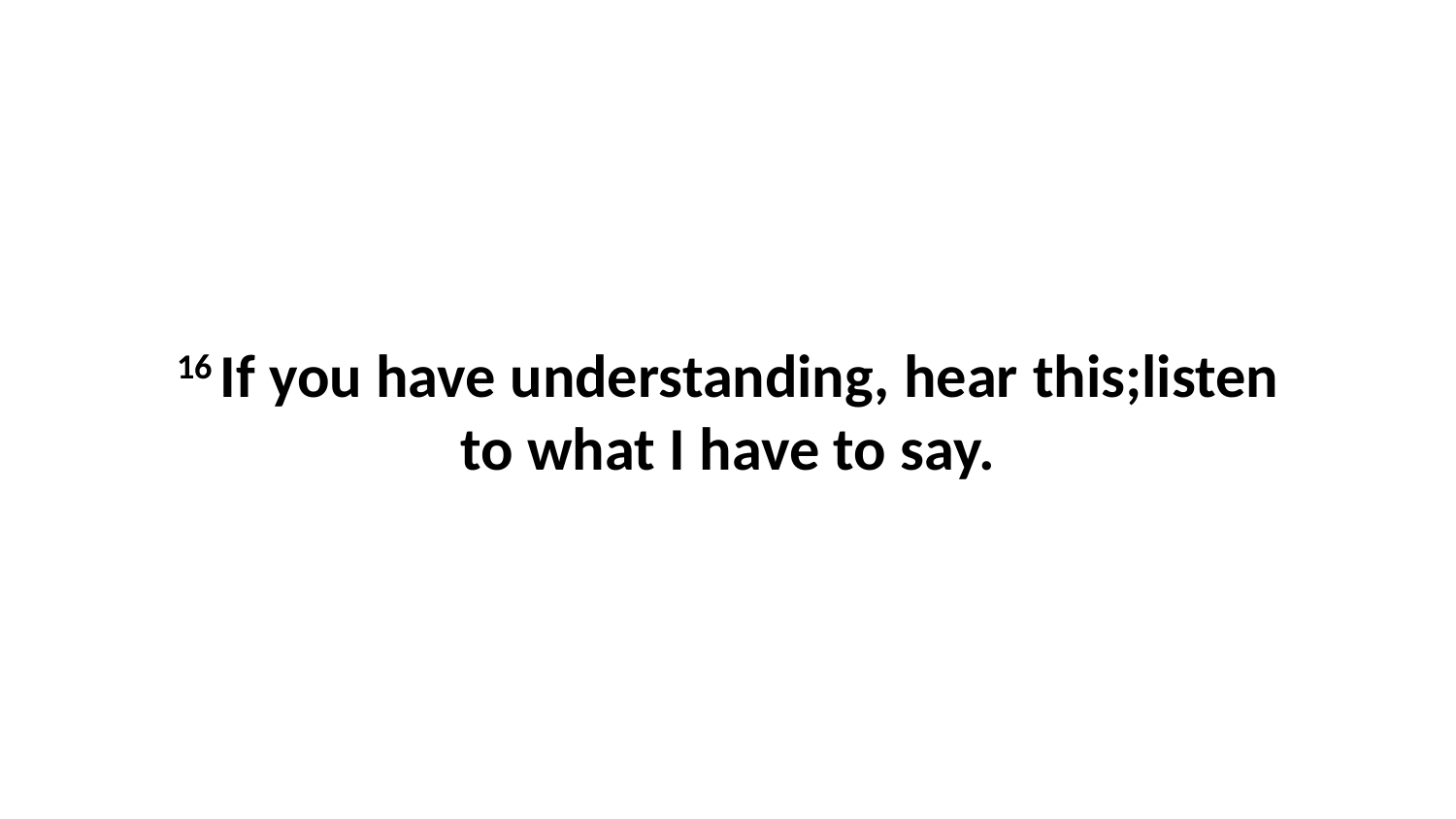

16 If you have understanding, hear this;listen to what I have to say.